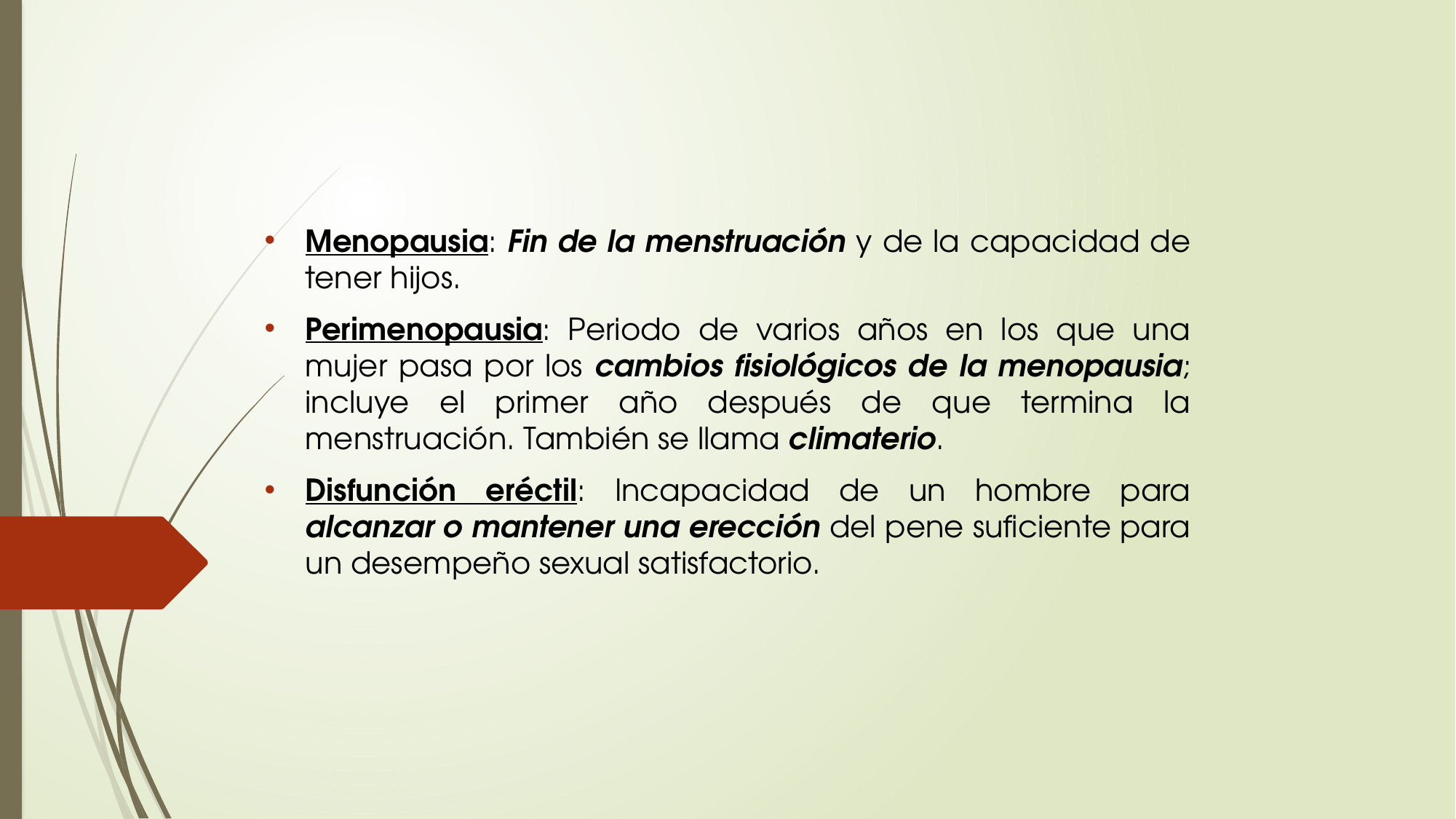

Menopausia: Fin de la menstruación y de la capacidad de tener hijos.
Perimenopausia: Periodo de varios años en los que una mujer pasa por los cambios fisiológicos de la menopausia; incluye el primer año después de que termina la menstruación. También se llama climaterio.
Disfunción eréctil: Incapacidad de un hombre para alcanzar o mantener una erección del pene suficiente para un desempeño sexual satisfactorio.